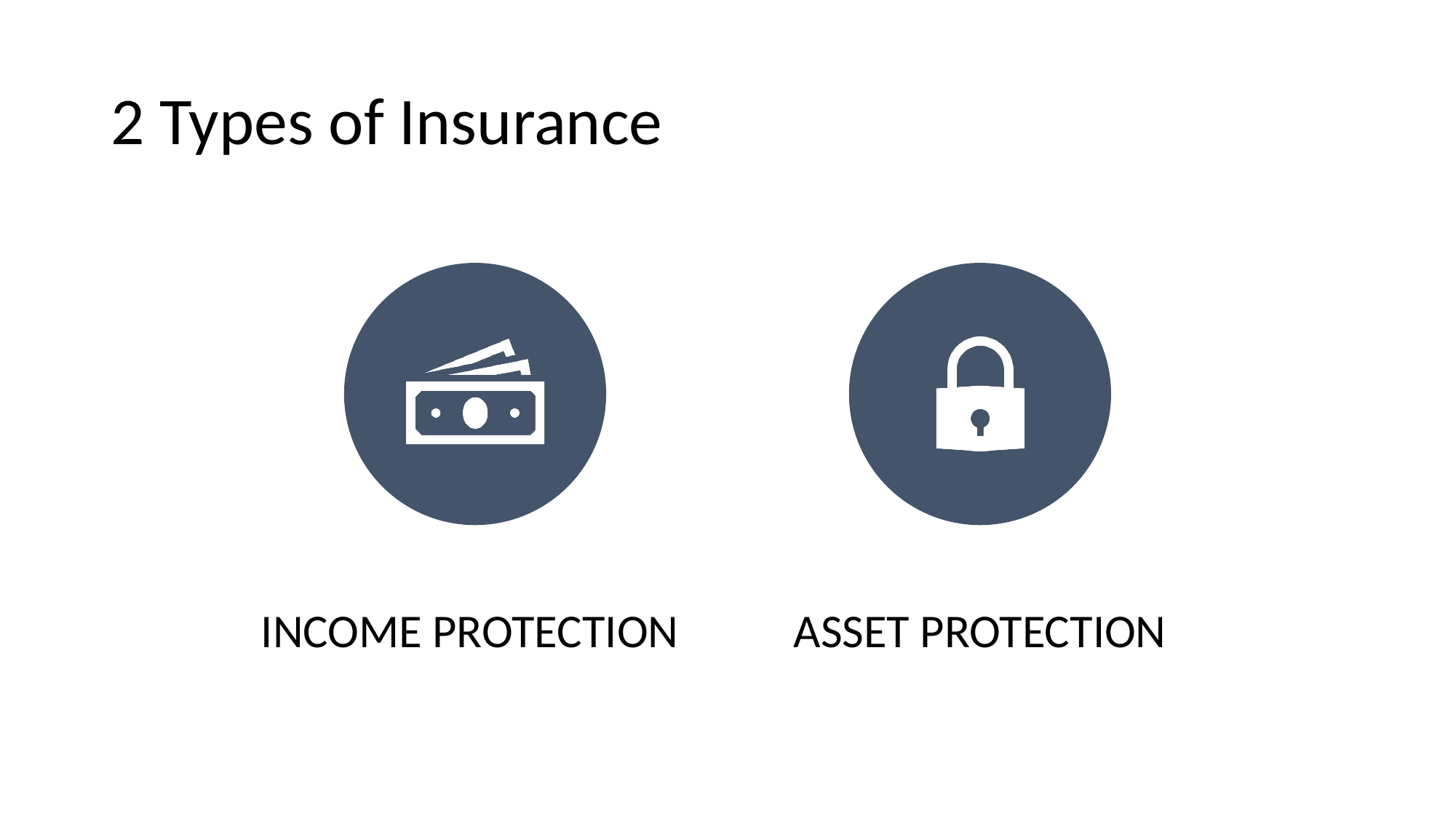

# 2 Types of Insurance
Income Protection
Asset Protection